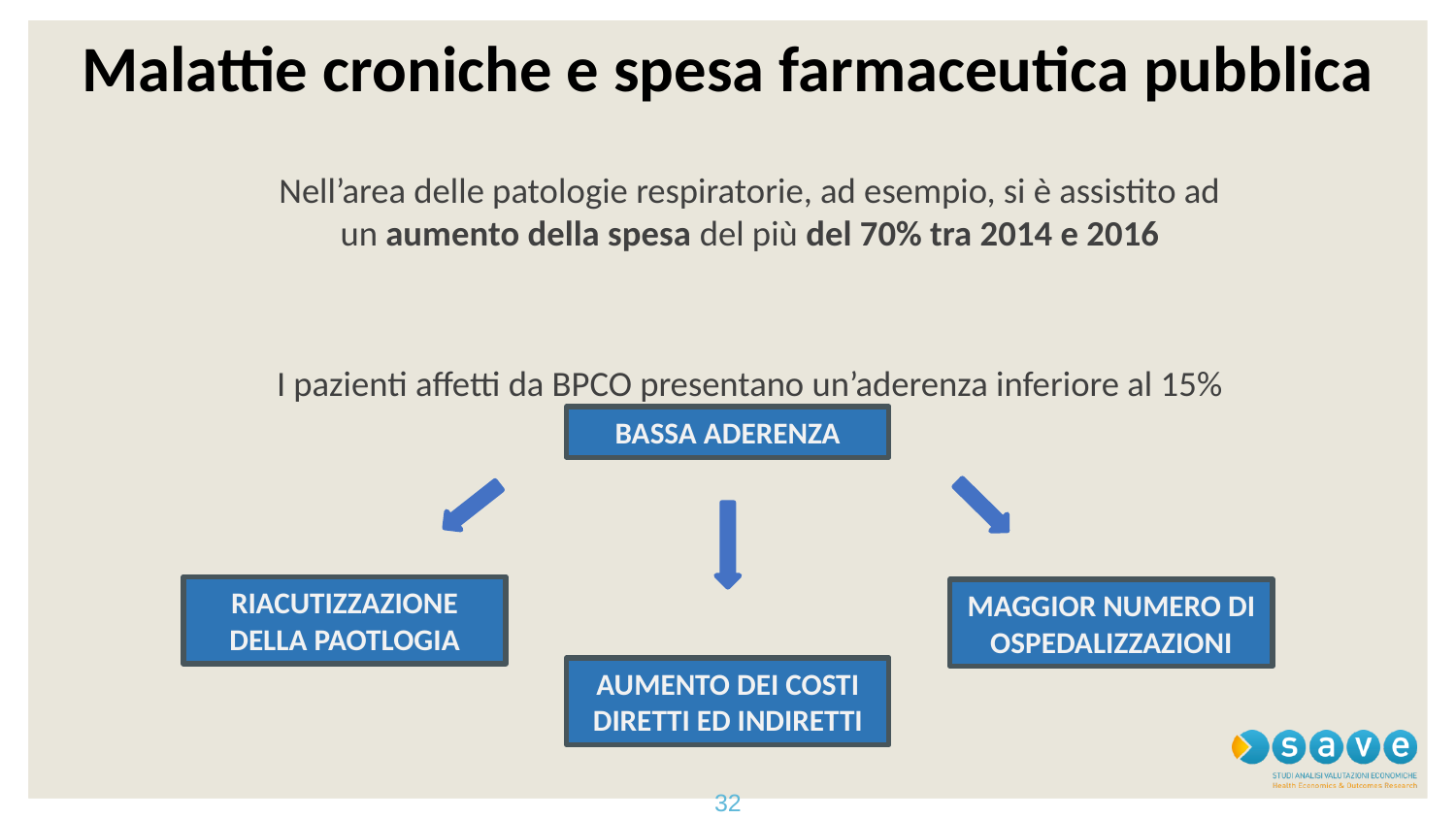

Malattie croniche e spesa farmaceutica pubblica
Nell’area delle patologie respiratorie, ad esempio, si è assistito ad un aumento della spesa del più del 70% tra 2014 e 2016

I pazienti affetti da BPCO presentano un’aderenza inferiore al 15%

BASSA ADERENZA

RIACUTIZZAZIONE DELLA PAOTLOGIA
MAGGIOR NUMERO DI OSPEDALIZZAZIONI
AUMENTO DEI COSTI DIRETTI ED INDIRETTI
32